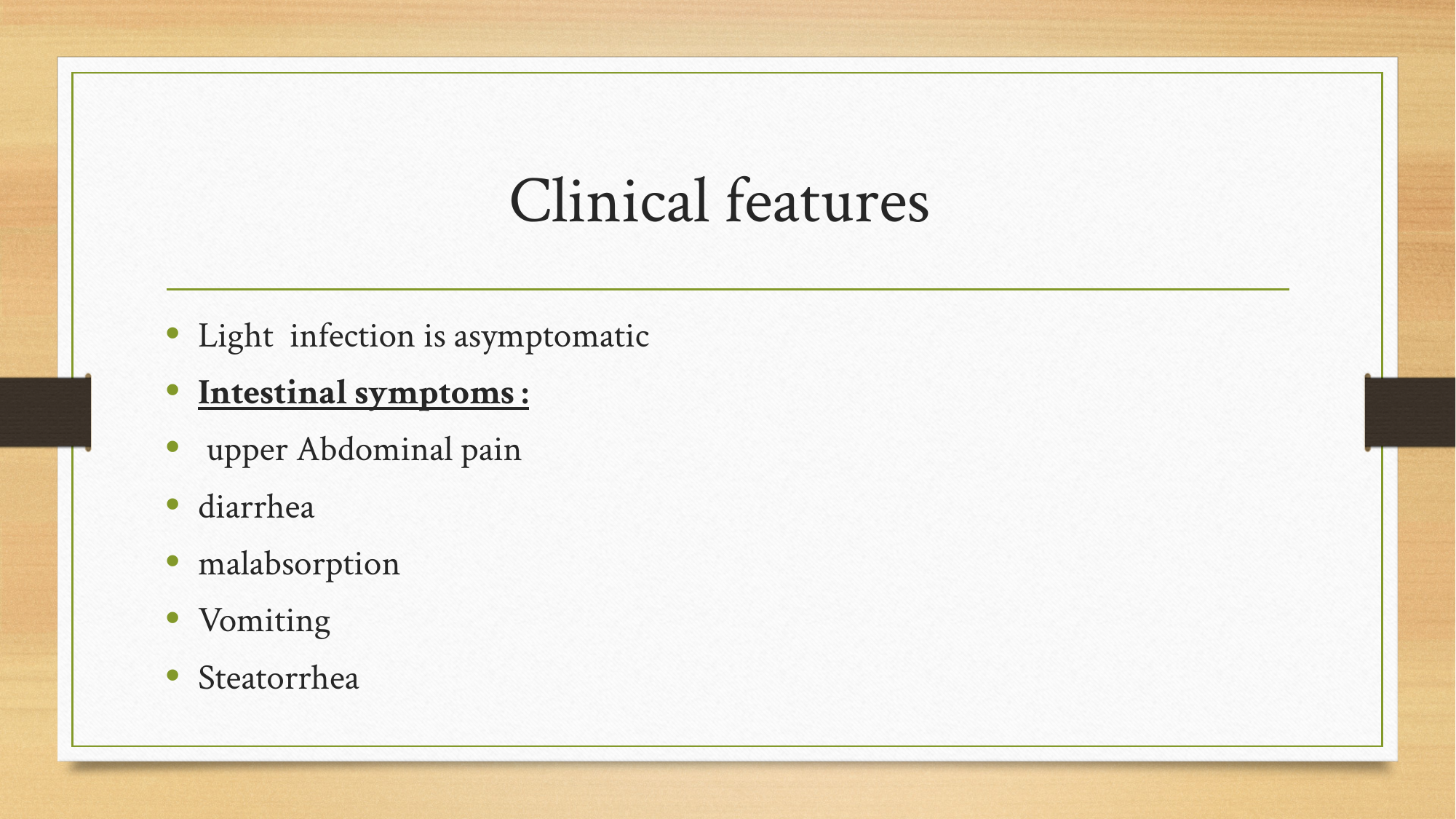

# Clinical features
Light  infection is asymptomatic
Intestinal symptoms :
 upper Abdominal pain
diarrhea
malabsorption
Vomiting
Steatorrhea